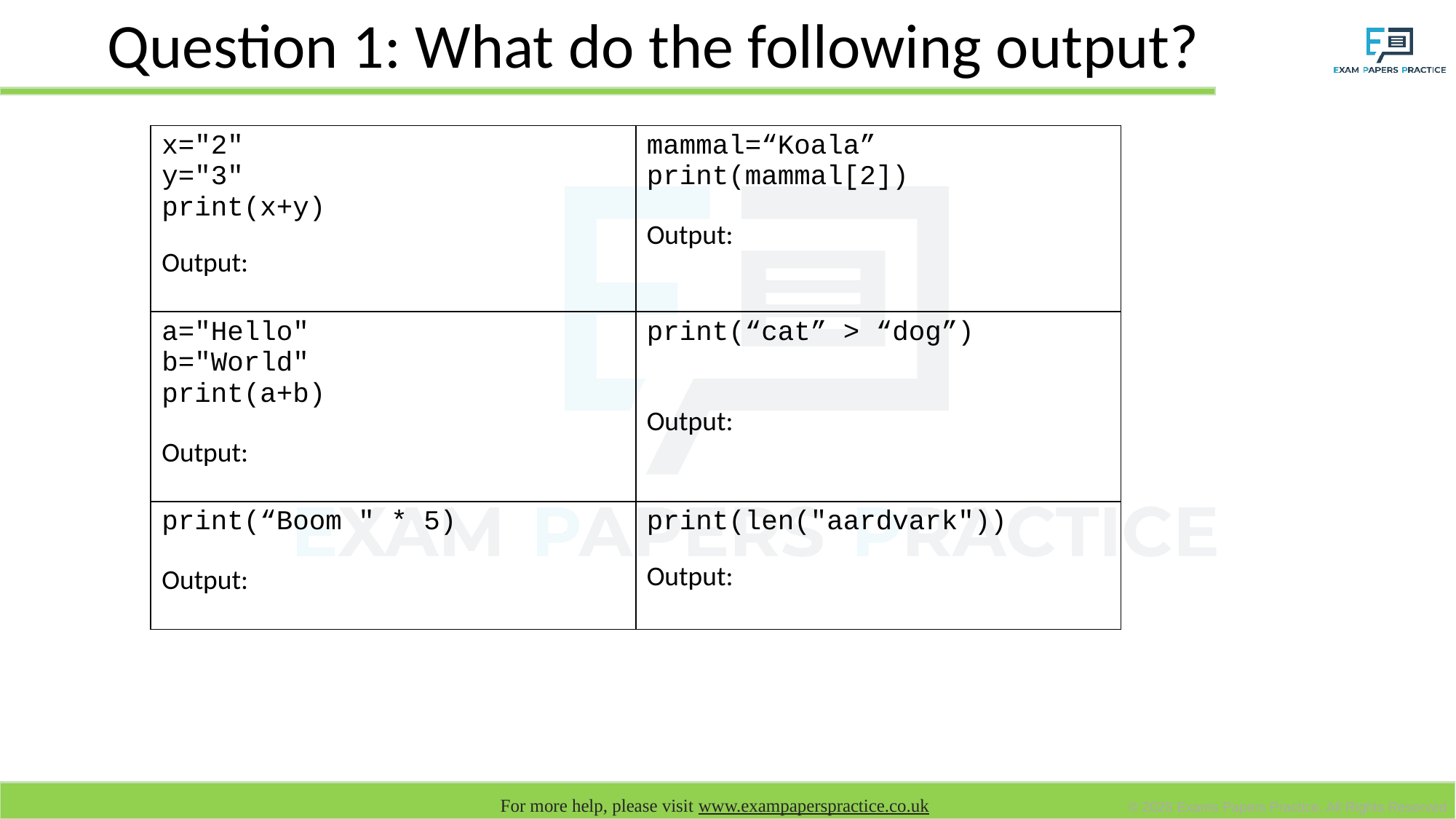

# Question 1: What do the following output?
| x="2" y="3" print(x+y) Output: | mammal=“Koala” print(mammal[2]) Output: |
| --- | --- |
| a="Hello" b="World" print(a+b) Output: | print(“cat” > “dog”) Output: |
| print(“Boom " \* 5) Output: | print(len("aardvark")) Output: |